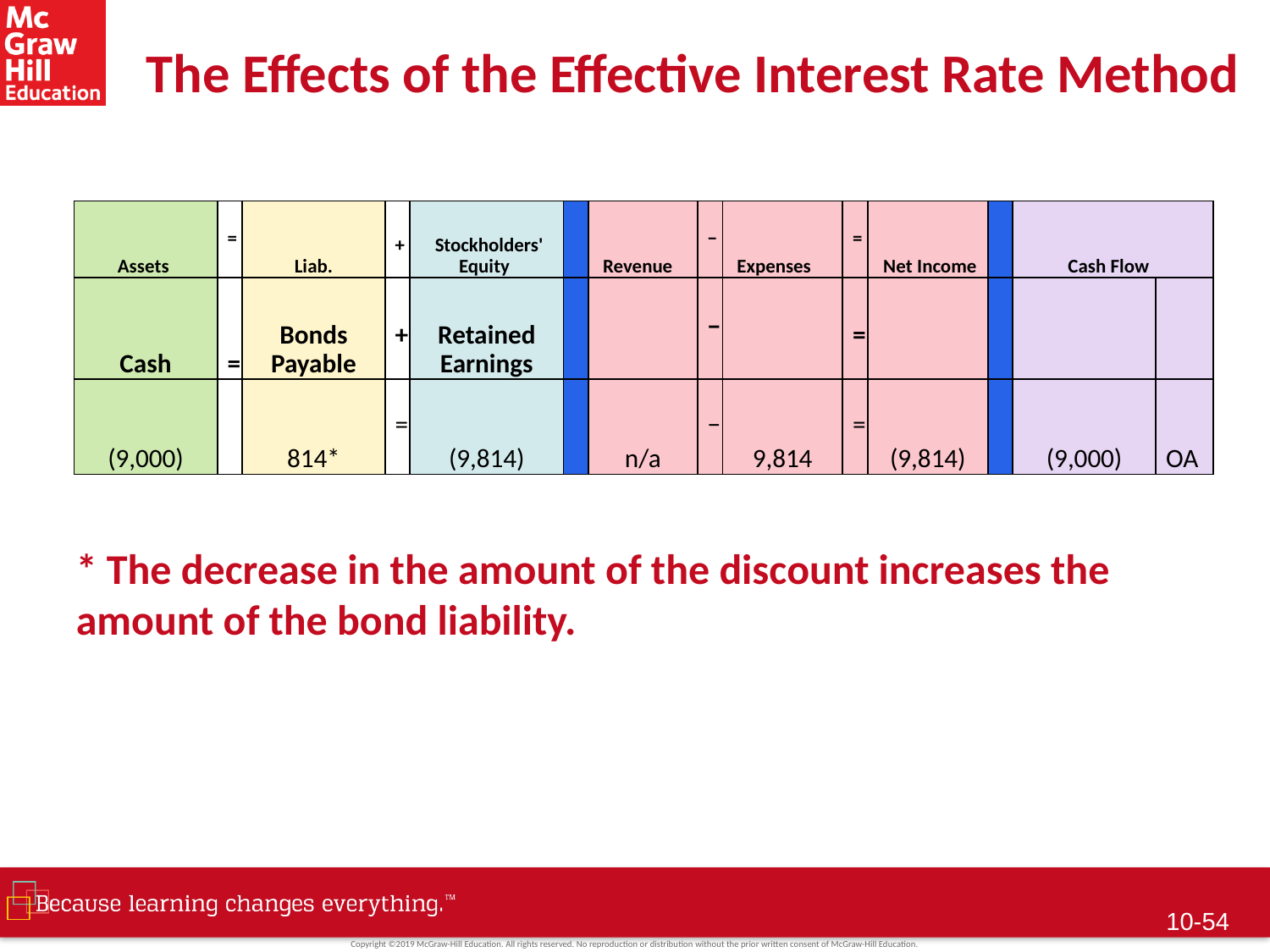

# The Effects of the Effective Interest Rate Method

* The decrease in the amount of the discount increases the amount of the bond liability.
| Assets | = | Liab. | + | Stockholders' Equity |  | Revenue | − | Expenses | = | Net Income |  | Cash Flow |  |
| --- | --- | --- | --- | --- | --- | --- | --- | --- | --- | --- | --- | --- | --- |
| Cash | = | Bonds Payable | + | Retained Earnings |  |  | − |  | = |  |  |  |  |
| (9,000) |  | 814\* | = | (9,814) |  | n/a | − | 9,814 | = | (9,814) |  | (9,000) | OA |

10-54